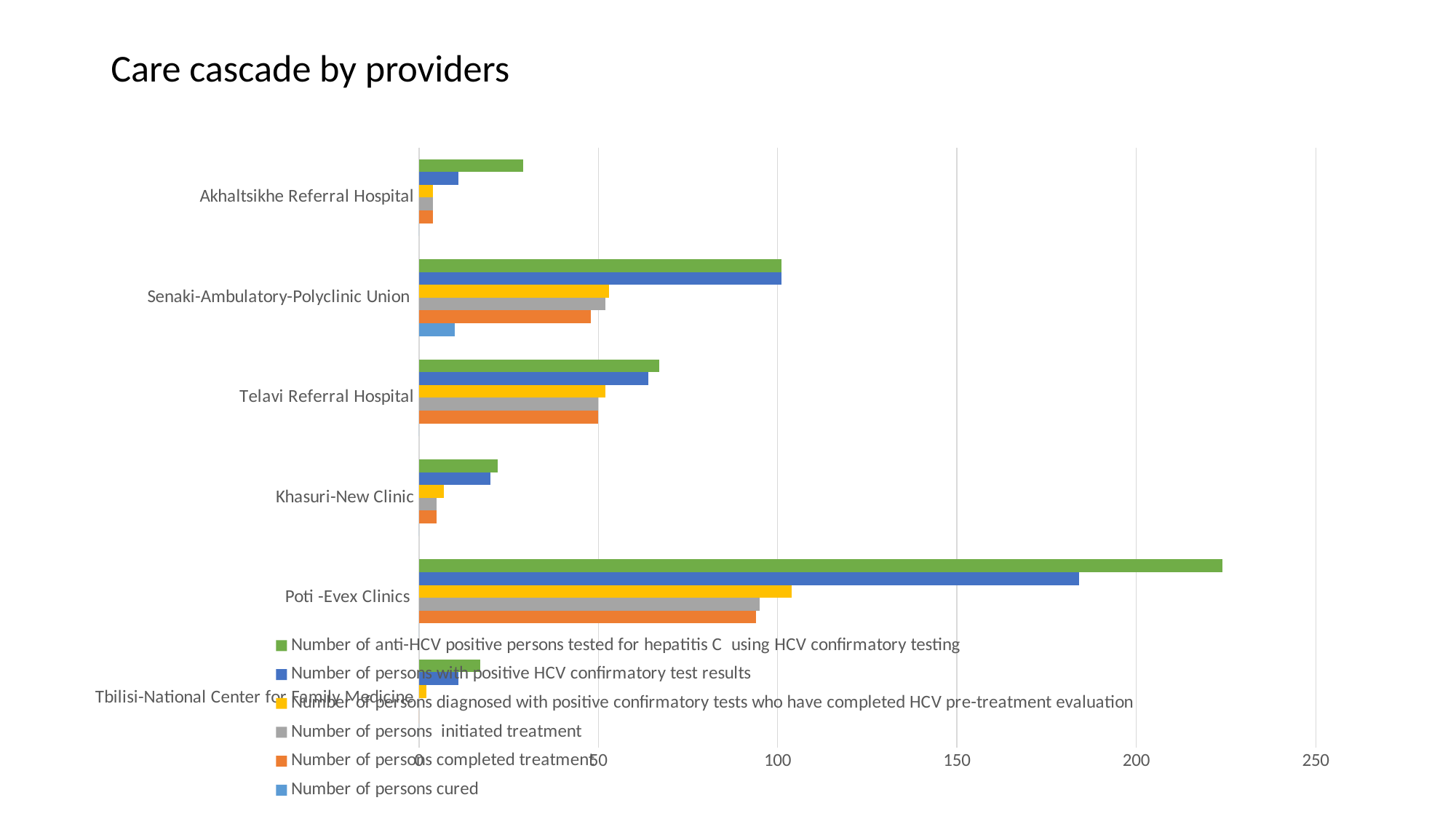

# Care cascade by providers

### Chart

| Category | Number of persons cured | Number of persons completed treatment | Number of persons  initiated treatment | Number of persons diagnosed with positive confirmatory tests who have completed HCV pre-treatment evaluation | Number of persons with positive HCV confirmatory test results   | Number of anti-HCV positive persons tested for hepatitis C  using HCV confirmatory testing |
|---|---|---|---|---|---|---|
| Tbilisi-National Center for Family Medicine | 0.0 | 0.0 | 0.0 | 2.0 | 11.0 | 17.0 |
| Poti -Evex Clinics  | 0.0 | 94.0 | 95.0 | 104.0 | 184.0 | 224.0 |
| Khasuri-New Clinic | 0.0 | 5.0 | 5.0 | 7.0 | 20.0 | 22.0 |
| Telavi Referral Hospital | 0.0 | 50.0 | 50.0 | 52.0 | 64.0 | 67.0 |
|  Senaki-Ambulatory-Polyclinic Union  | 10.0 | 48.0 | 52.0 | 53.0 | 101.0 | 101.0 |
| Akhaltsikhe Referral Hospital | 0.0 | 4.0 | 4.0 | 4.0 | 11.0 | 29.0 |